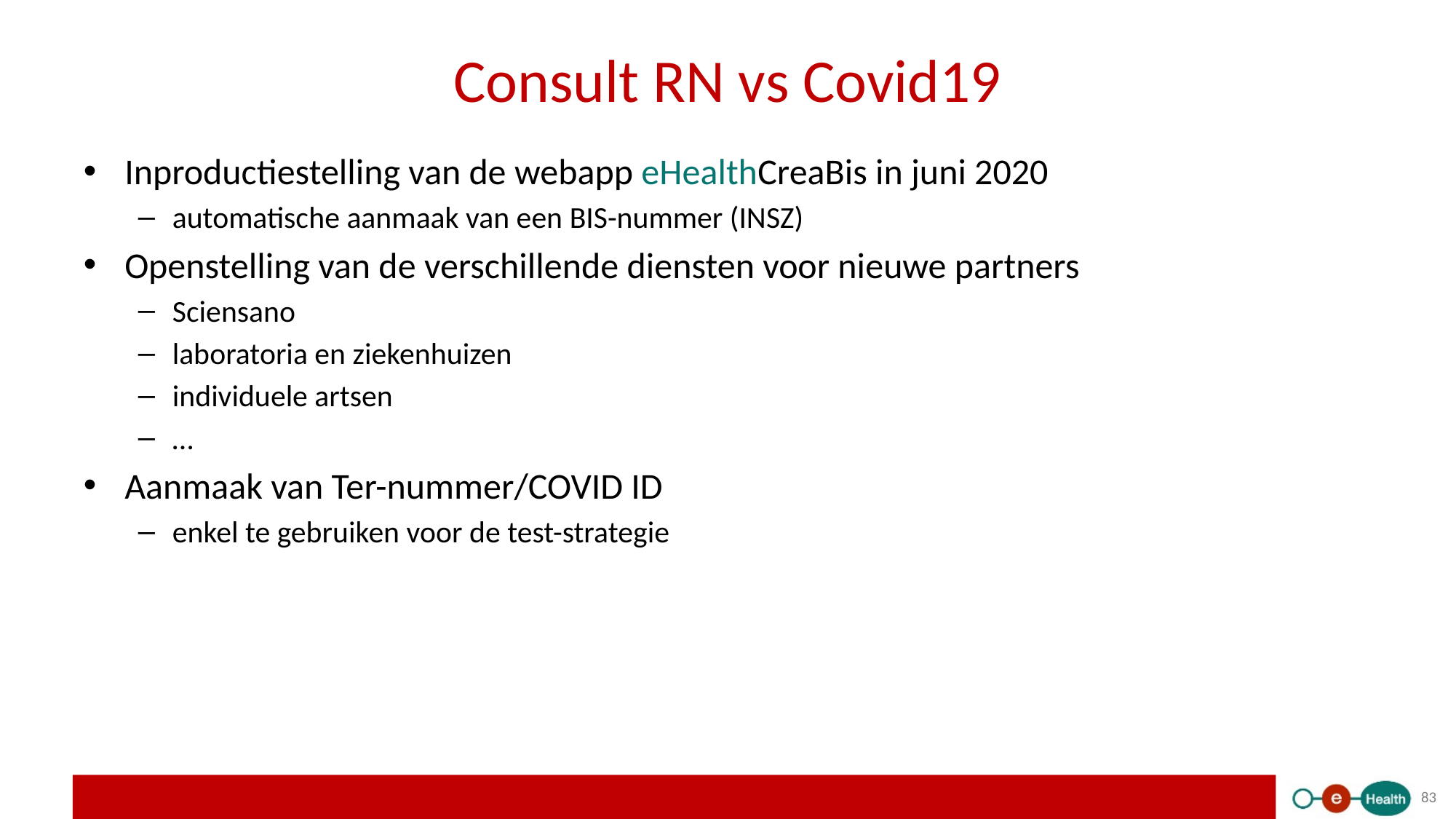

# Consult RN vs Covid19
Inproductiestelling van de webapp eHealthCreaBis in juni 2020
automatische aanmaak van een BIS-nummer (INSZ)
Openstelling van de verschillende diensten voor nieuwe partners
Sciensano
laboratoria en ziekenhuizen
individuele artsen
…
Aanmaak van Ter-nummer/COVID ID
enkel te gebruiken voor de test-strategie

83